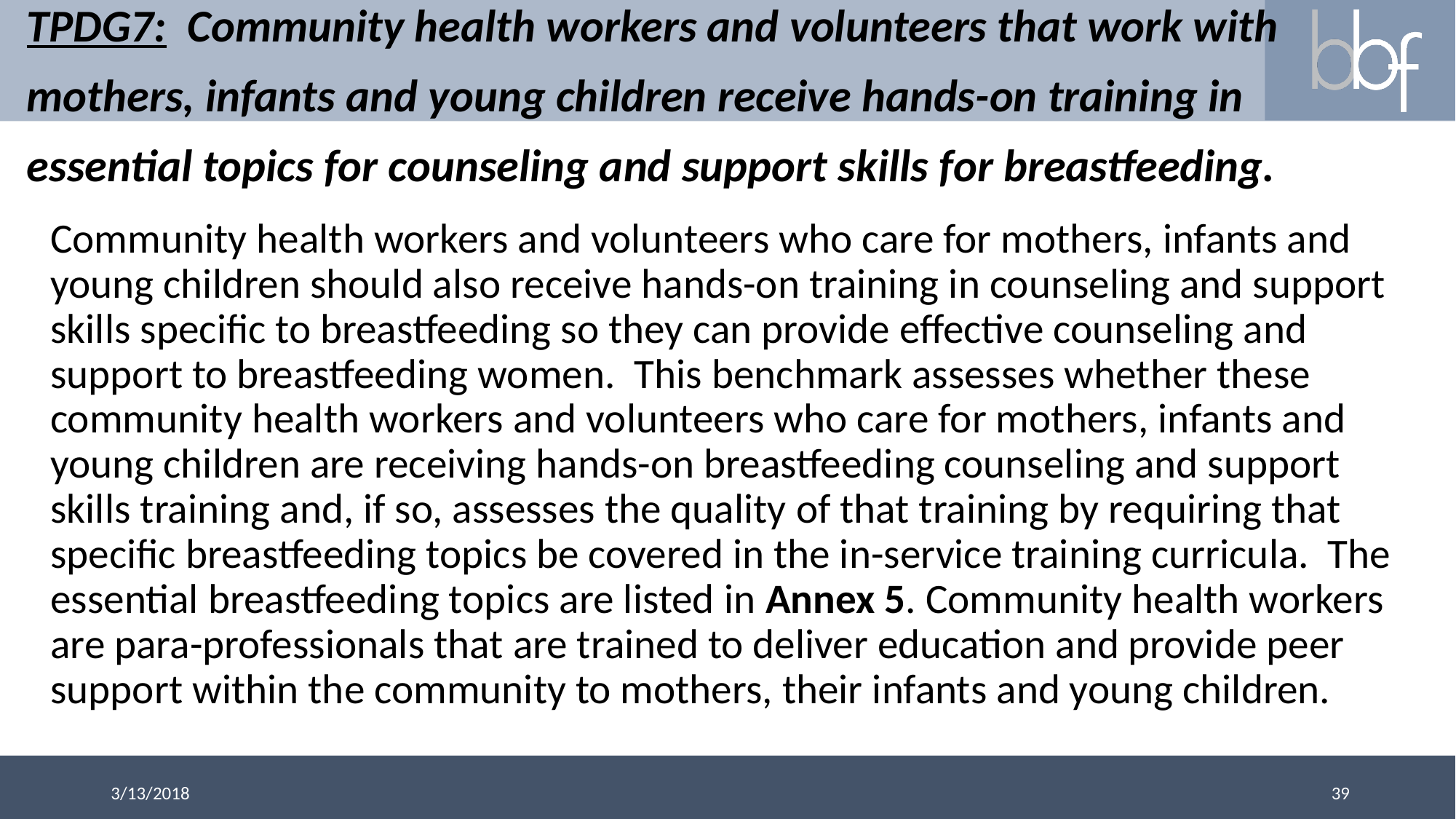

# TPDG7:  Community health workers and volunteers that work with mothers, infants and young children receive hands-on training in essential topics for counseling and support skills for breastfeeding.
Community health workers and volunteers who care for mothers, infants and young children should also receive hands-on training in counseling and support skills specific to breastfeeding so they can provide effective counseling and support to breastfeeding women.  This benchmark assesses whether these community health workers and volunteers who care for mothers, infants and young children are receiving hands-on breastfeeding counseling and support skills training and, if so, assesses the quality of that training by requiring that specific breastfeeding topics be covered in the in-service training curricula.  The essential breastfeeding topics are listed in Annex 5. Community health workers are para-professionals that are trained to deliver education and provide peer support within the community to mothers, their infants and young children.
39
3/13/2018